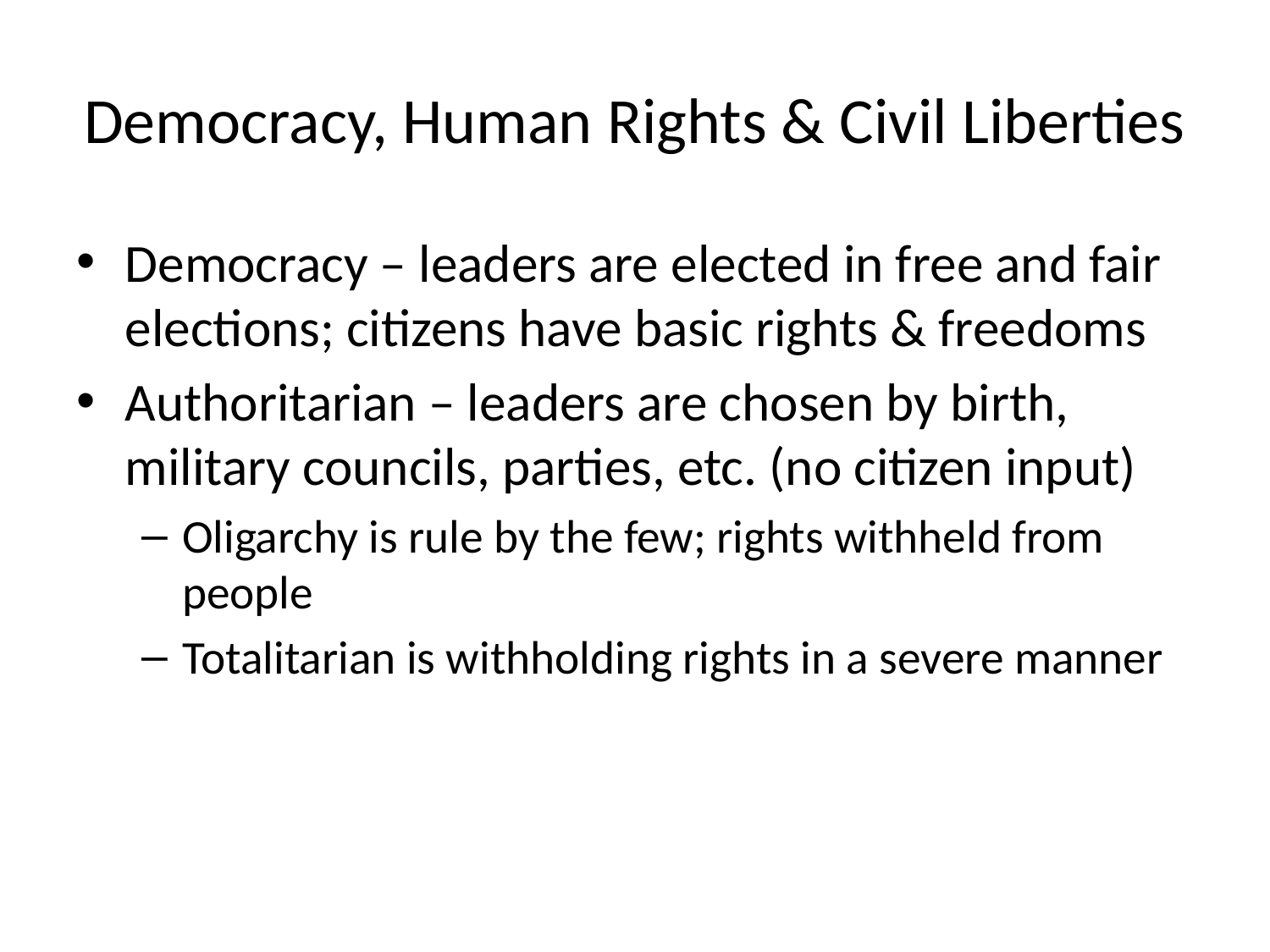

# Democracy, Human Rights & Civil Liberties
Democracy – leaders are elected in free and fair elections; citizens have basic rights & freedoms
Authoritarian – leaders are chosen by birth, military councils, parties, etc. (no citizen input)
Oligarchy is rule by the few; rights withheld from people
Totalitarian is withholding rights in a severe manner